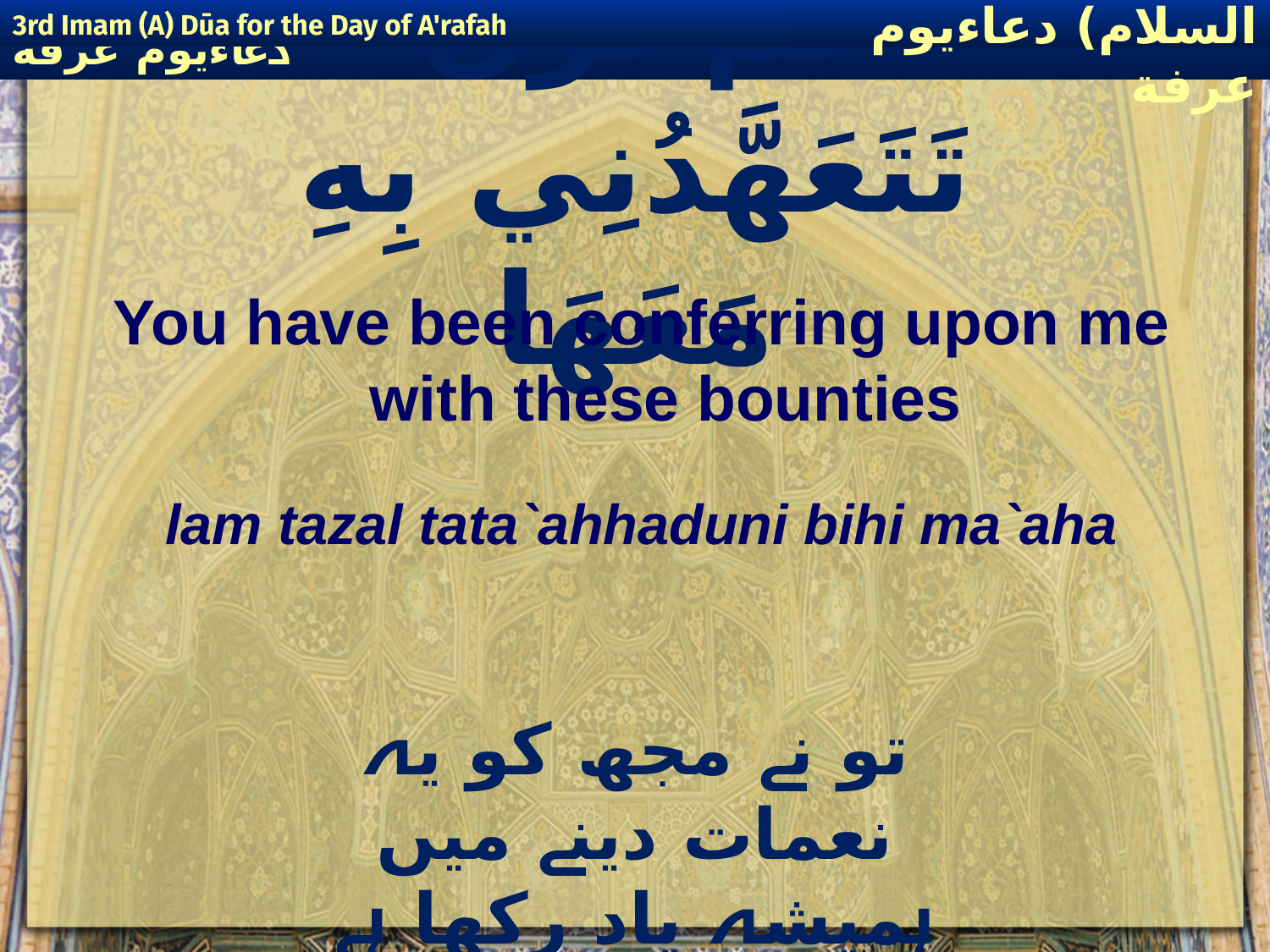

3rd Imam (A) Dūa for the Day of A'rafah
إمام حسين(عليه السلام) دعاءيوم عرفة
# لَمْ تَزَلْ تَتَعَهَّدُنِي بِهِ مَعَهَا
You have been conferring upon me with these bounties
lam tazal tata`ahhaduni bihi ma`aha
تو نے مجھ کو یہ نعمات دینے میں ہمیشہ یاد رکھا ہے